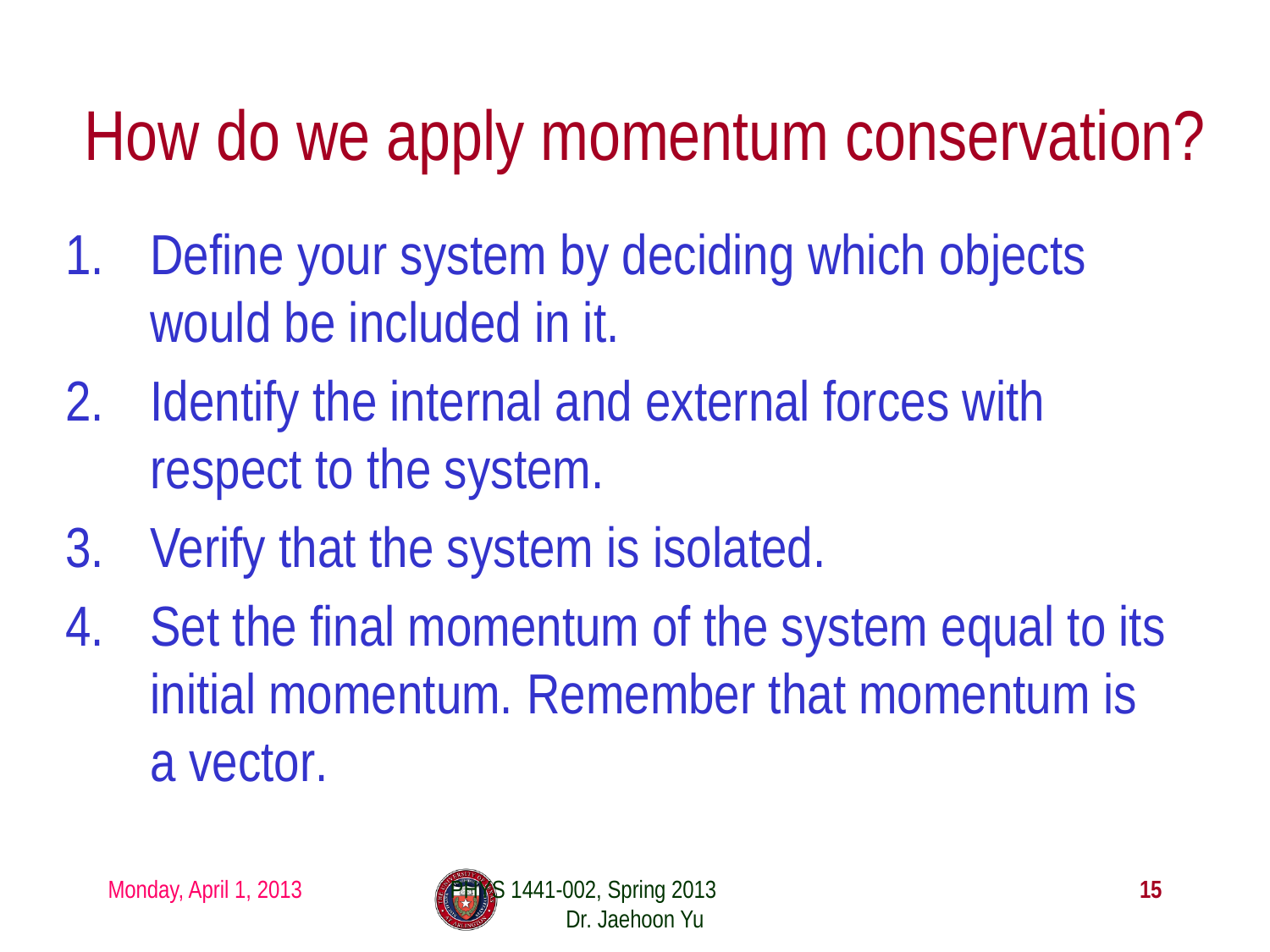

# How do we apply momentum conservation?
Define your system by deciding which objects would be included in it.
Identify the internal and external forces with respect to the system.
Verify that the system is isolated.
Set the final momentum of the system equal to its initial momentum. Remember that momentum is a vector.
Monday, April 1, 2013
PHYS 1441-002, Spring 2013                   Dr. Jaehoon Yu
15